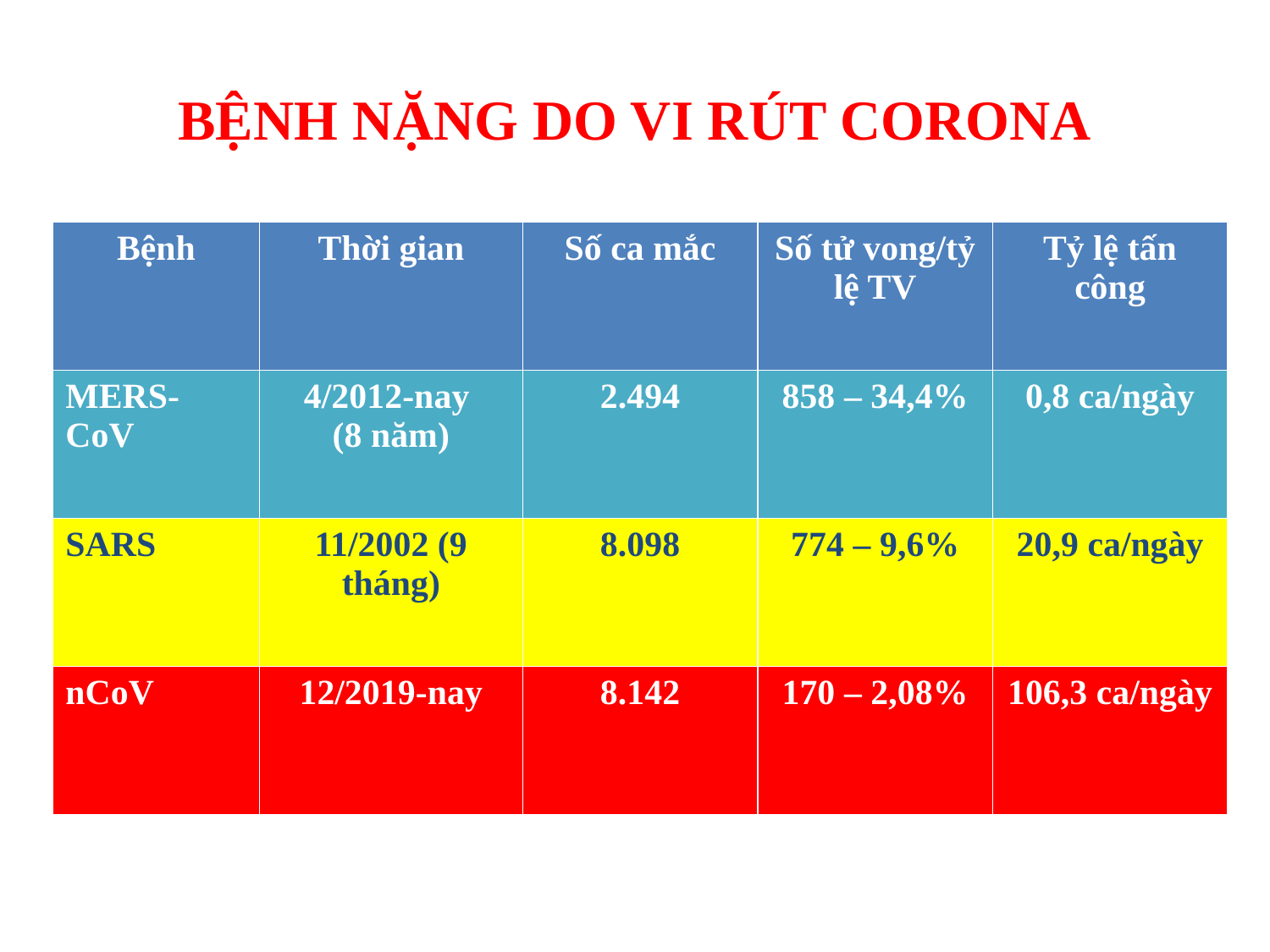

# BỆNH NẶNG DO VI RÚT CORONA
| Bệnh | Thời gian | Số ca mắc | Số tử vong/tỷ lệ TV | Tỷ lệ tấn công |
| --- | --- | --- | --- | --- |
| MERS-CoV | 4/2012-nay (8 năm) | 2.494 | 858 – 34,4% | 0,8 ca/ngày |
| SARS | 11/2002 (9 tháng) | 8.098 | 774 – 9,6% | 20,9 ca/ngày |
| nCoV | 12/2019-nay | 8.142 | 170 – 2,08% | 106,3 ca/ngày |